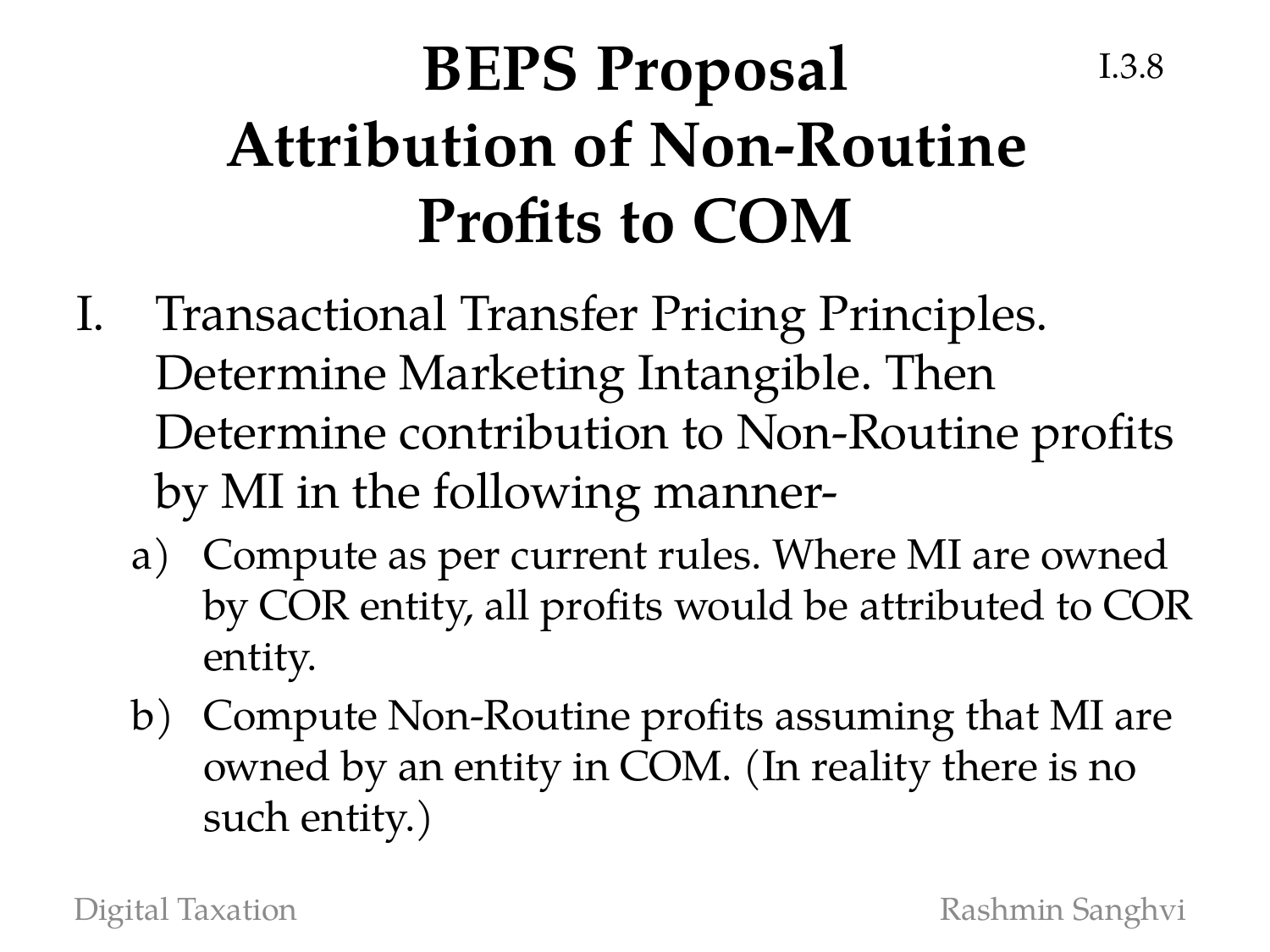

I.3.8
# BEPS Proposal Attribution of Non-Routine Profits to COM
Transactional Transfer Pricing Principles. Determine Marketing Intangible. Then Determine contribution to Non-Routine profits by MI in the following manner-
Compute as per current rules. Where MI are owned by COR entity, all profits would be attributed to COR entity.
Compute Non-Routine profits assuming that MI are owned by an entity in COM. (In reality there is no such entity.)
Digital Taxation                                                                                Rashmin Sanghvi